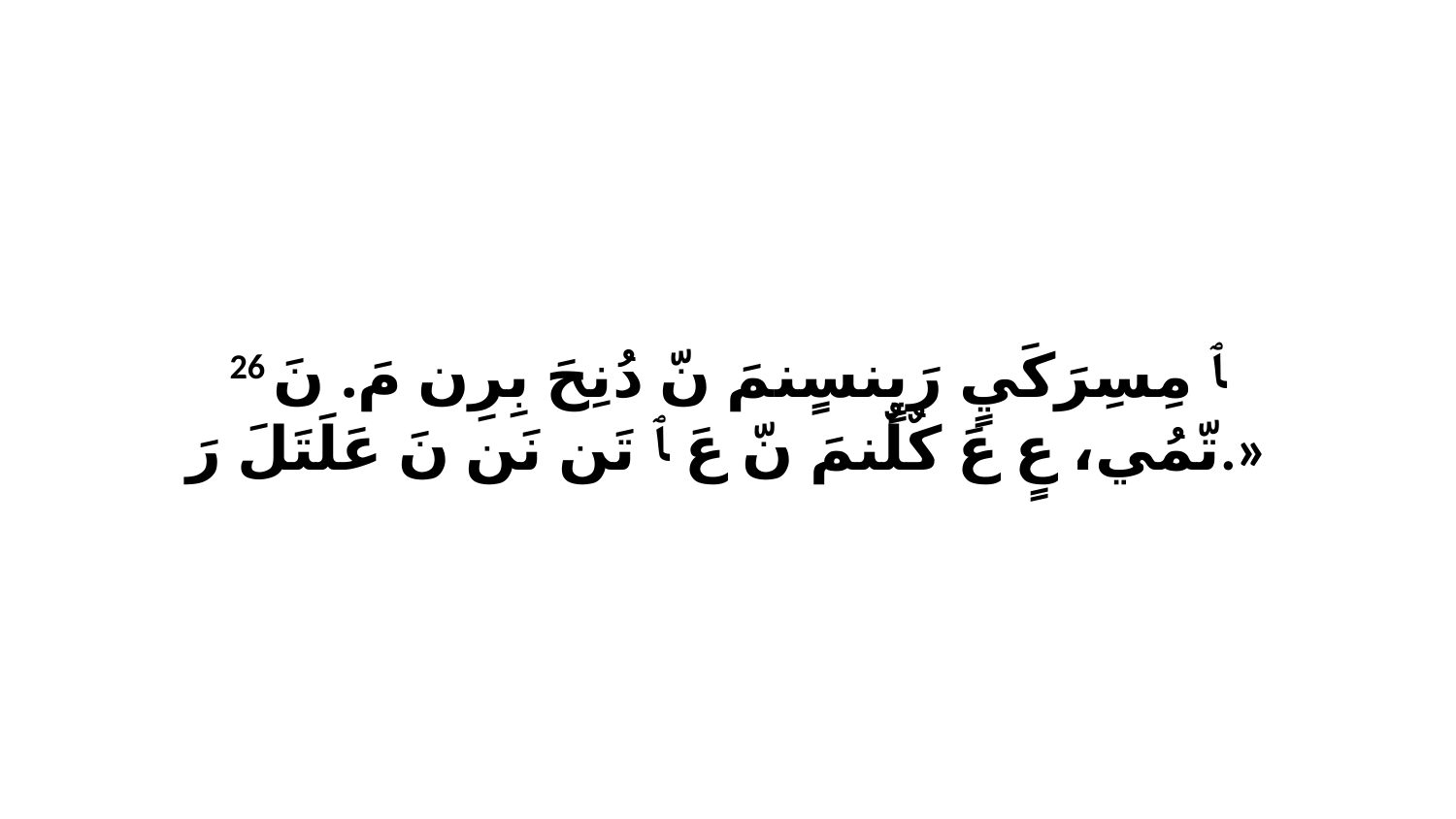

26 ﭑ مِسِرَكَيٍ رَيٍنسٍنمَ نّ دُنِحَ بِرِن مَ. نَ تّمُي، عٍ عَ كٌلٌنمَ نّ عَ ﭑ تَن نَن نَ عَلَتَلَ رَ.»